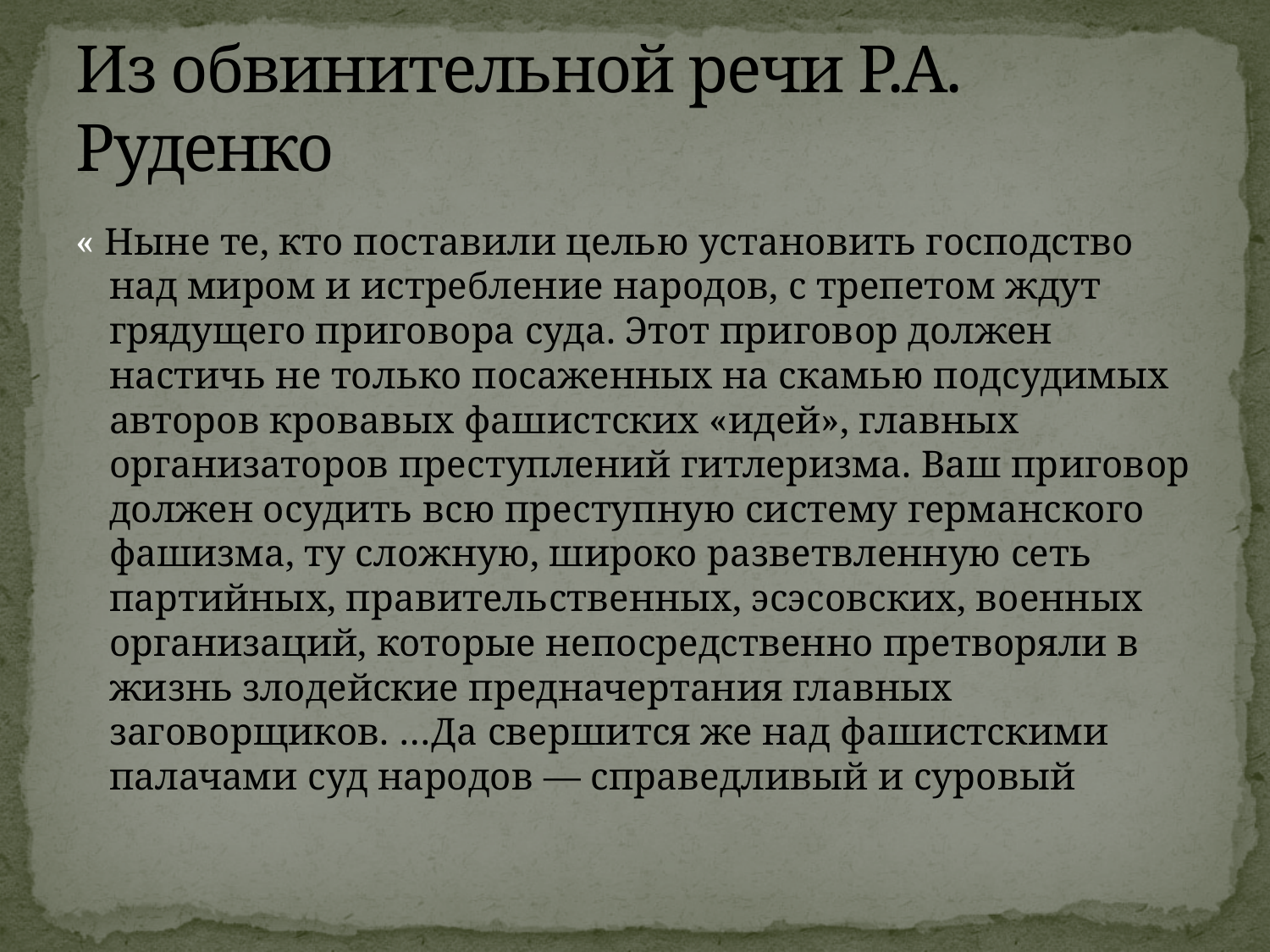

# Из обвинительной речи Р.А. Руденко
« Ныне те, кто поставили целью установить господство над миром и истребление народов, с трепетом ждут грядущего приговора суда. Этот приговор должен настичь не только посаженных на скамью подсудимых авторов кровавых фашистских «идей», главных организаторов преступлений гитлеризма. Ваш приговор должен осудить всю преступную систему германского фашизма, ту сложную, широко разветвленную сеть партийных, правительственных, эсэсовских, военных организаций, которые непосредственно претворяли в жизнь злодейские предначертания главных заговорщиков. …Да свершится же над фашистскими палачами суд народов — справедливый и суровый